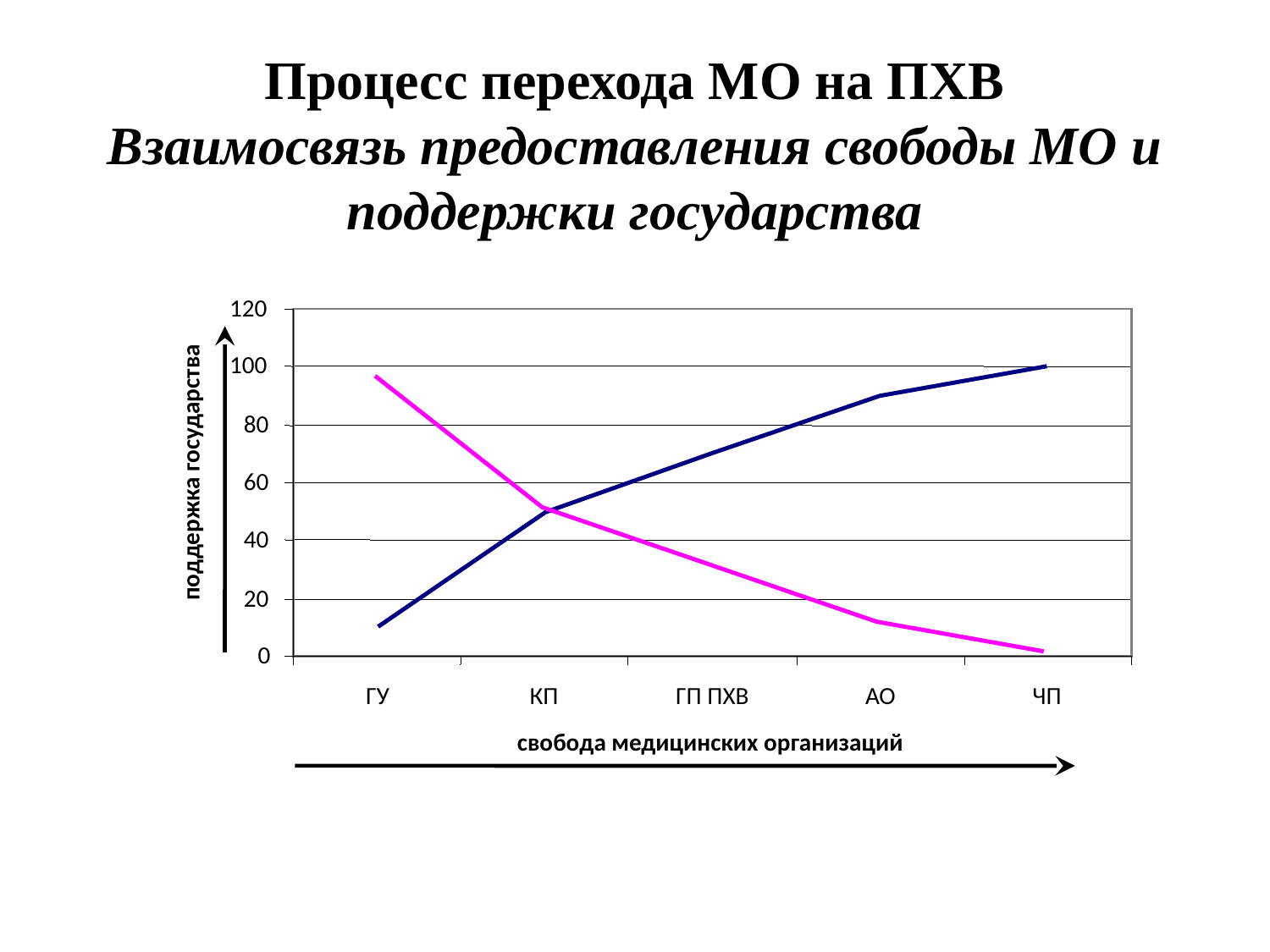

# Процесс перехода МО на ПХВ Взаимосвязь предоставления свободы МО и поддержки государства

120

100

80

поддержка государства
60

40

20

0

ГУ
КП
ГП ПХВ
АО
ЧП
свобода медицинских организаций